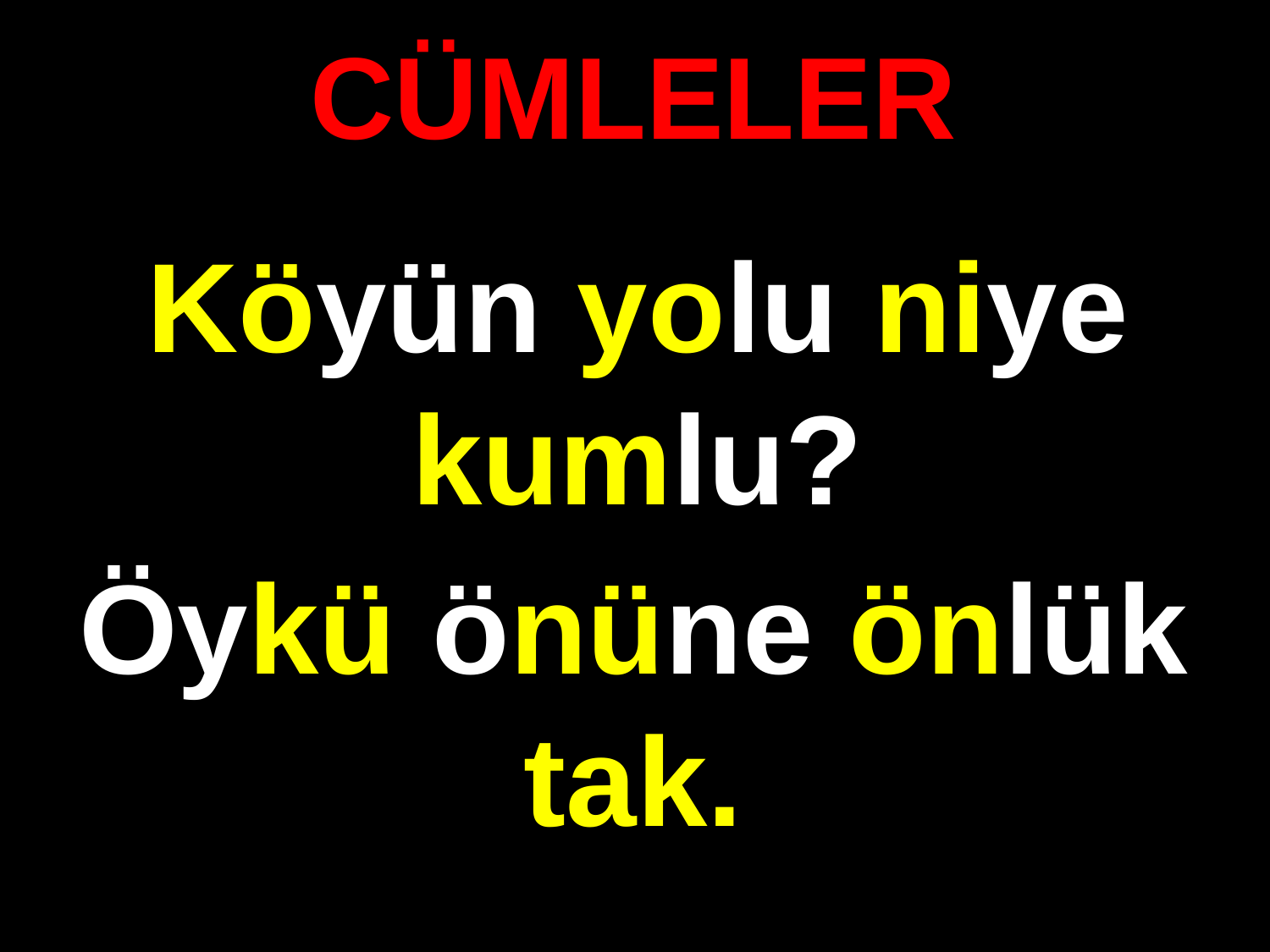

CÜMLELER
Köyün yolu niye kumlu?
#
Öykü önüne önlük tak.